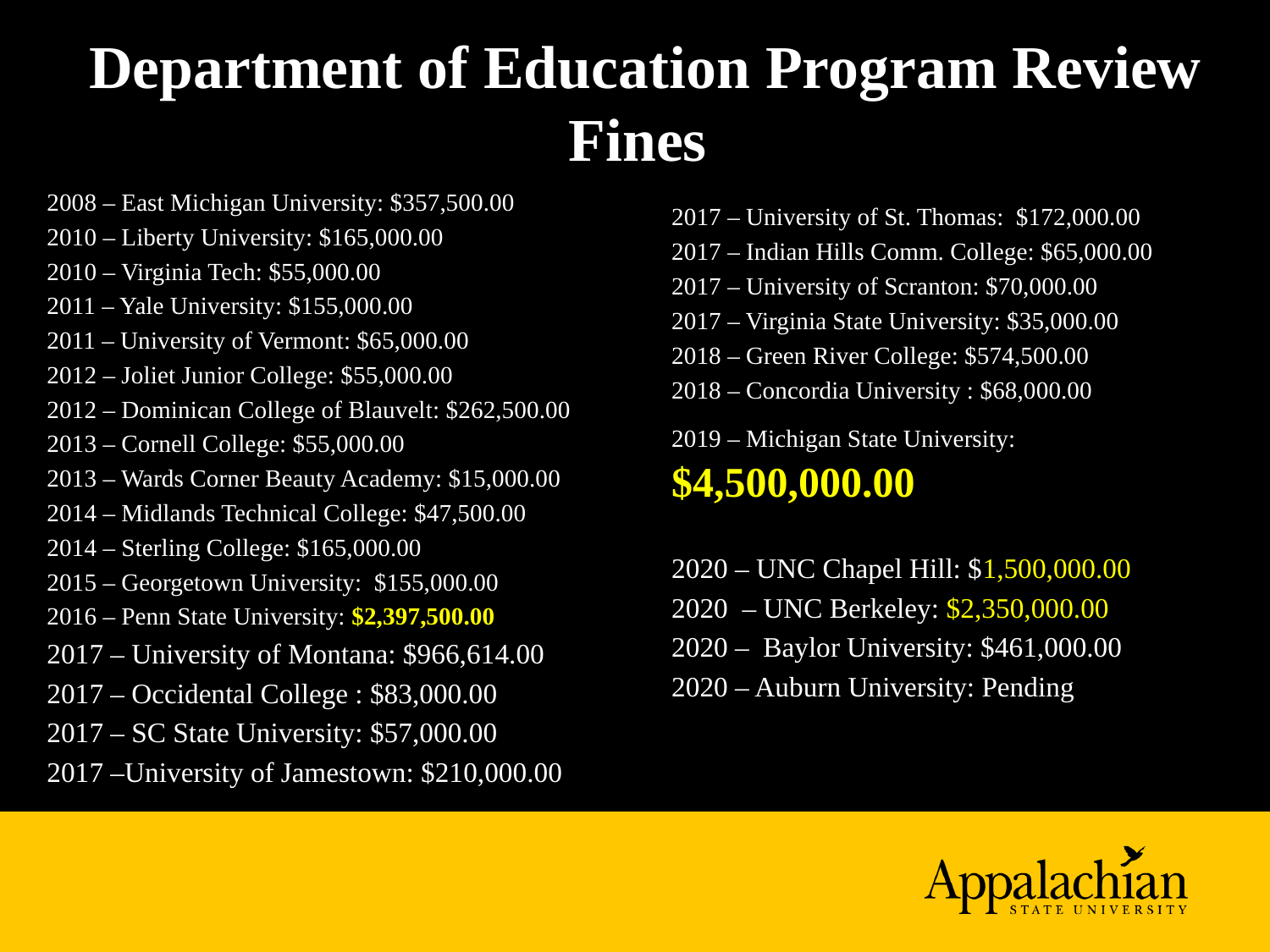

Department of Education Program Review Fines
2008 – East Michigan University: $357,500.00
2010 – Liberty University: $165,000.00
2010 – Virginia Tech: $55,000.00
2011 – Yale University: $155,000.00
2011 – University of Vermont: $65,000.00
2012 – Joliet Junior College: $55,000.00
2012 – Dominican College of Blauvelt: $262,500.00
2013 – Cornell College: $55,000.00
2013 – Wards Corner Beauty Academy: $15,000.00
2014 – Midlands Technical College: $47,500.00
2014 – Sterling College: $165,000.00
2015 – Georgetown University:  $155,000.00
2016 – Penn State University: $2,397,500.00
2017 – University of Montana: $966,614.00
2017 – Occidental College : $83,000.00
2017 – SC State University: $57,000.00
2017 –University of Jamestown: $210,000.00

2017 – University of St. Thomas:  $172,000.00
2017 – Indian Hills Comm. College: $65,000.00
2017 – University of Scranton: $70,000.00
2017 – Virginia State University: $35,000.00
2018 – Green River College: $574,500.00
2018 – Concordia University : $68,000.00
2019 – Michigan State University:  	$4,500,000.00

2020 – UNC Chapel Hill: $1,500,000.00
2020  – UNC Berkeley: $2,350,000.00
2020 –  Baylor University: $461,000.00
2020 – Auburn University: Pending